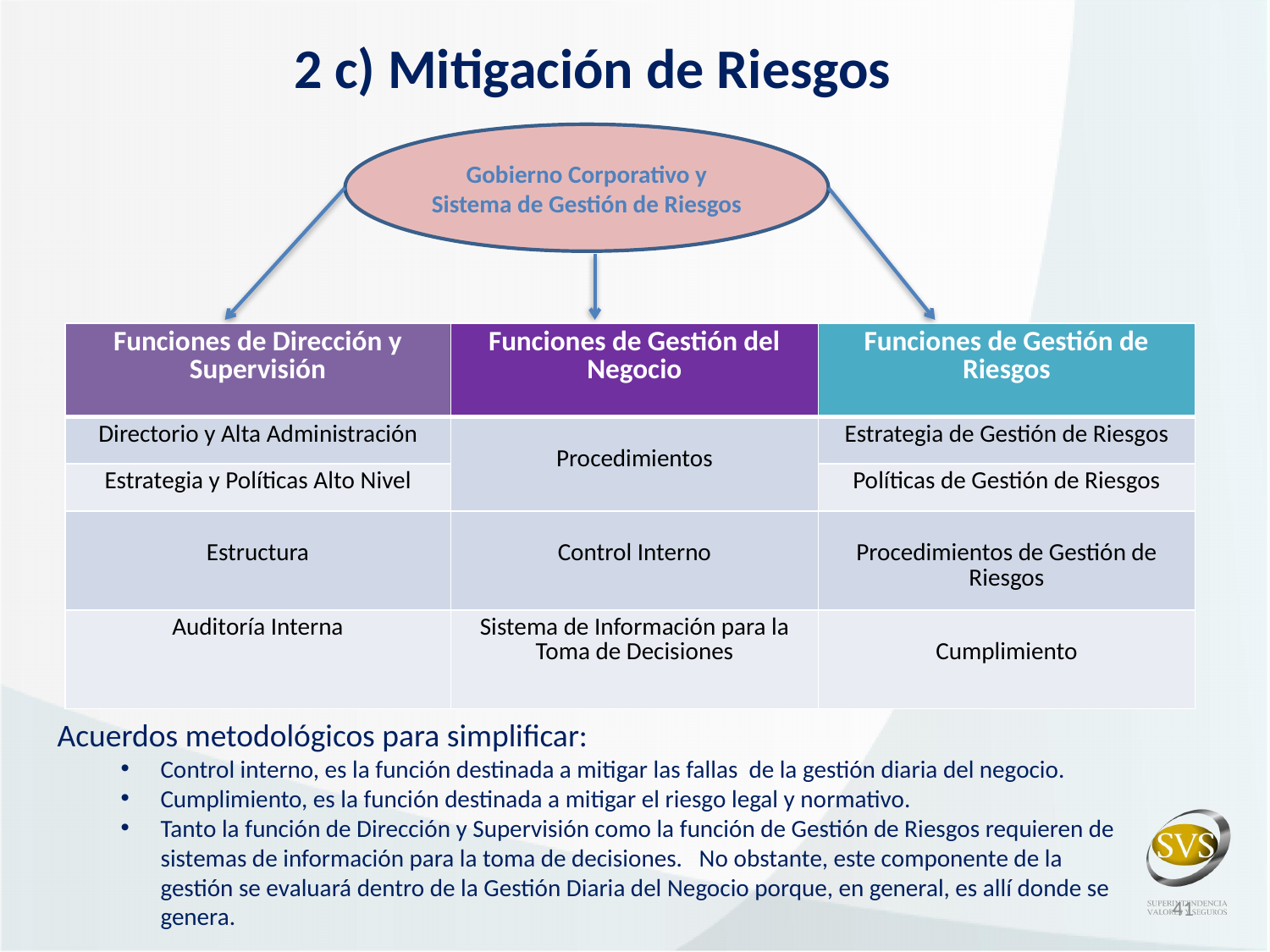

# 2 c) Mitigación de Riesgos
Gobierno Corporativo y Sistema de Gestión de Riesgos
| Funciones de Dirección y Supervisión | Funciones de Gestión del Negocio | Funciones de Gestión de Riesgos |
| --- | --- | --- |
| Directorio y Alta Administración | Procedimientos | Estrategia de Gestión de Riesgos |
| Estrategia y Políticas Alto Nivel |  | Políticas de Gestión de Riesgos |
| Estructura | Control Interno | Procedimientos de Gestión de Riesgos |
| Auditoría Interna | Sistema de Información para la Toma de Decisiones | Cumplimiento |
Acuerdos metodológicos para simplificar:
Control interno, es la función destinada a mitigar las fallas  de la gestión diaria del negocio.
Cumplimiento, es la función destinada a mitigar el riesgo legal y normativo.
Tanto la función de Dirección y Supervisión como la función de Gestión de Riesgos requieren de sistemas de información para la toma de decisiones.   No obstante, este componente de la gestión se evaluará dentro de la Gestión Diaria del Negocio porque, en general, es allí donde se genera.
41